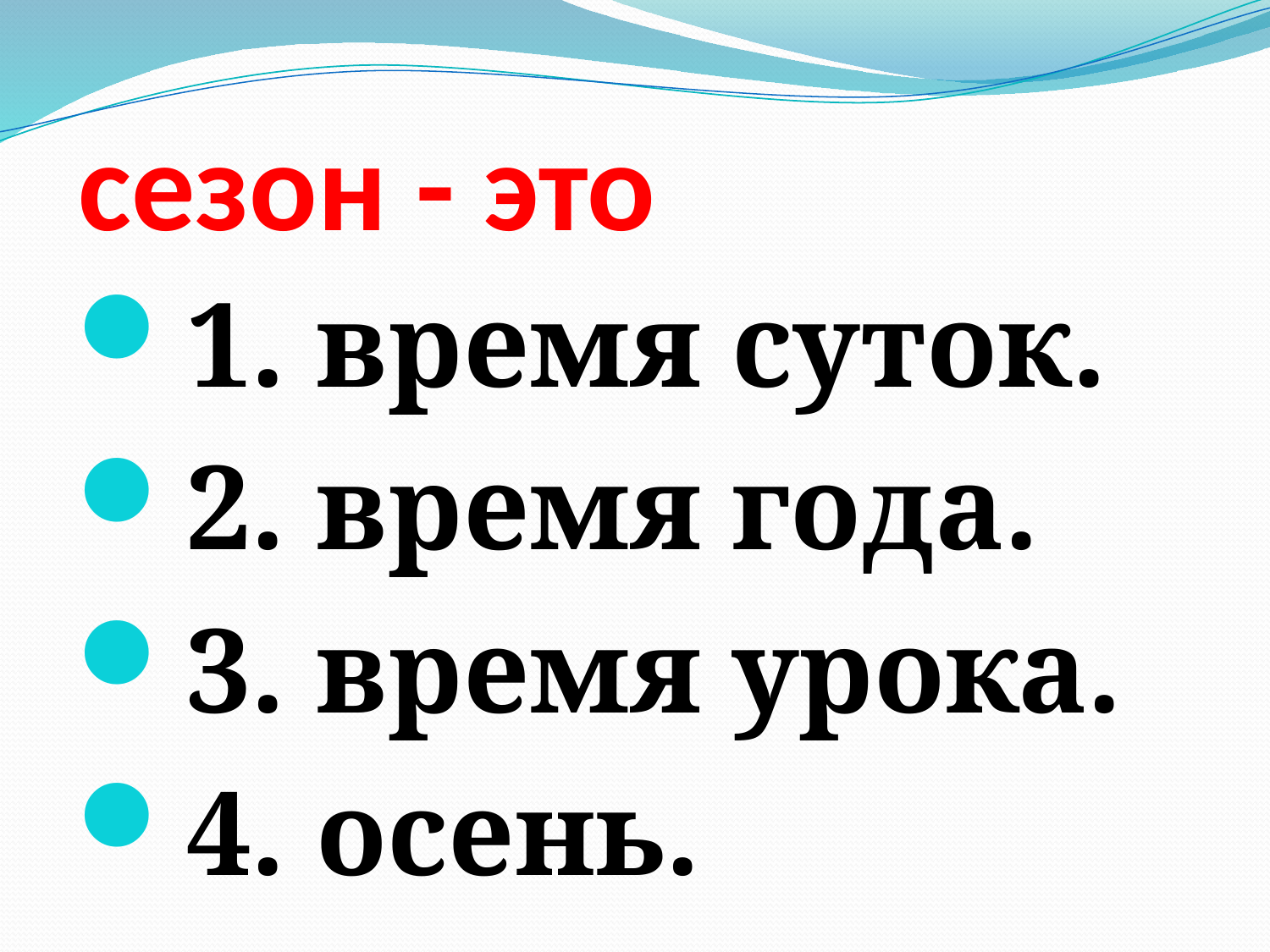

# сезон - это
1. время суток.
2. время года.
3. время урока.
4. осень.